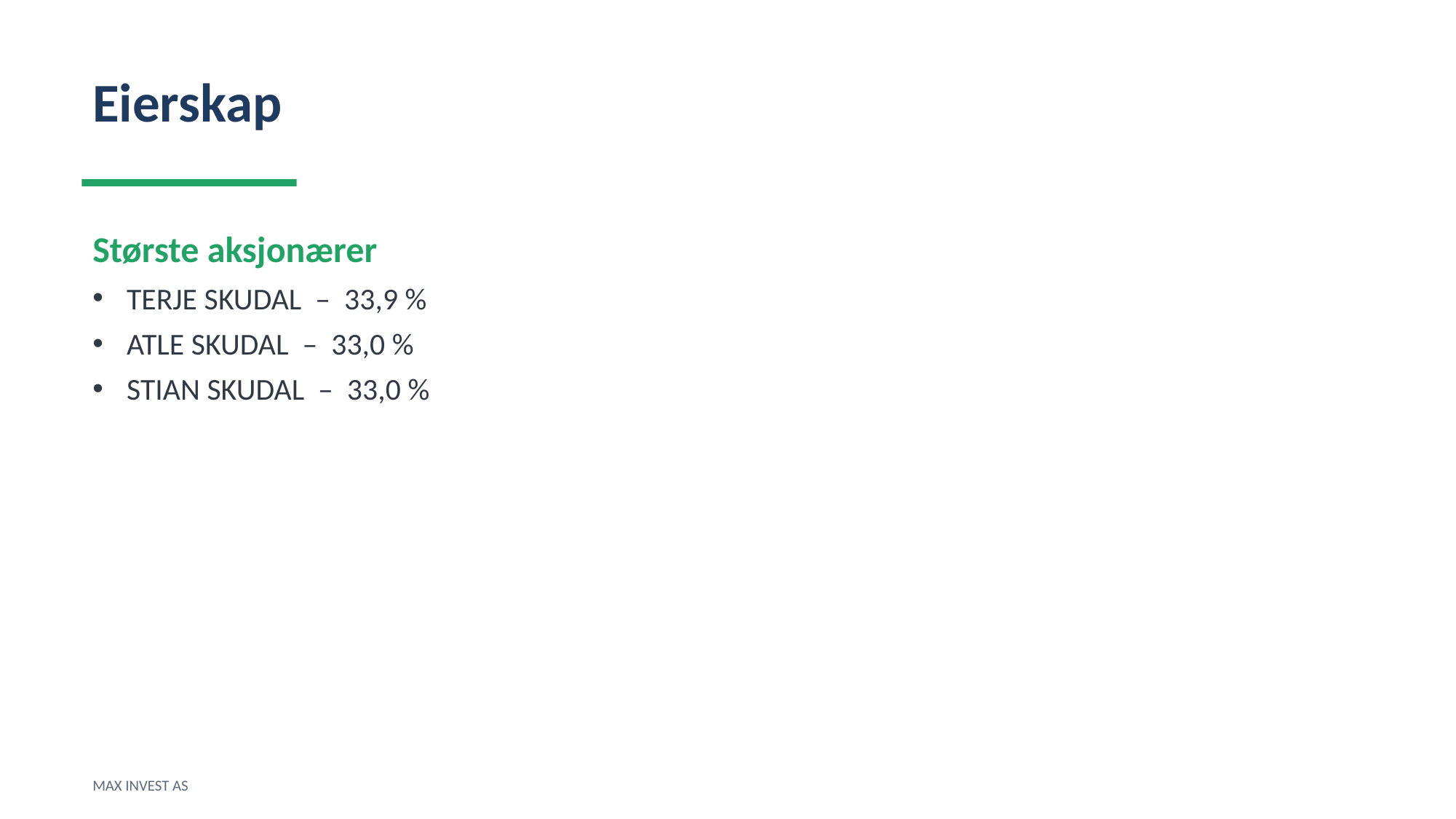

Eierskap

Største aksjonærer
TERJE SKUDAL  –  33,9 %
ATLE SKUDAL  –  33,0 %
STIAN SKUDAL  –  33,0 %
MAX INVEST AS